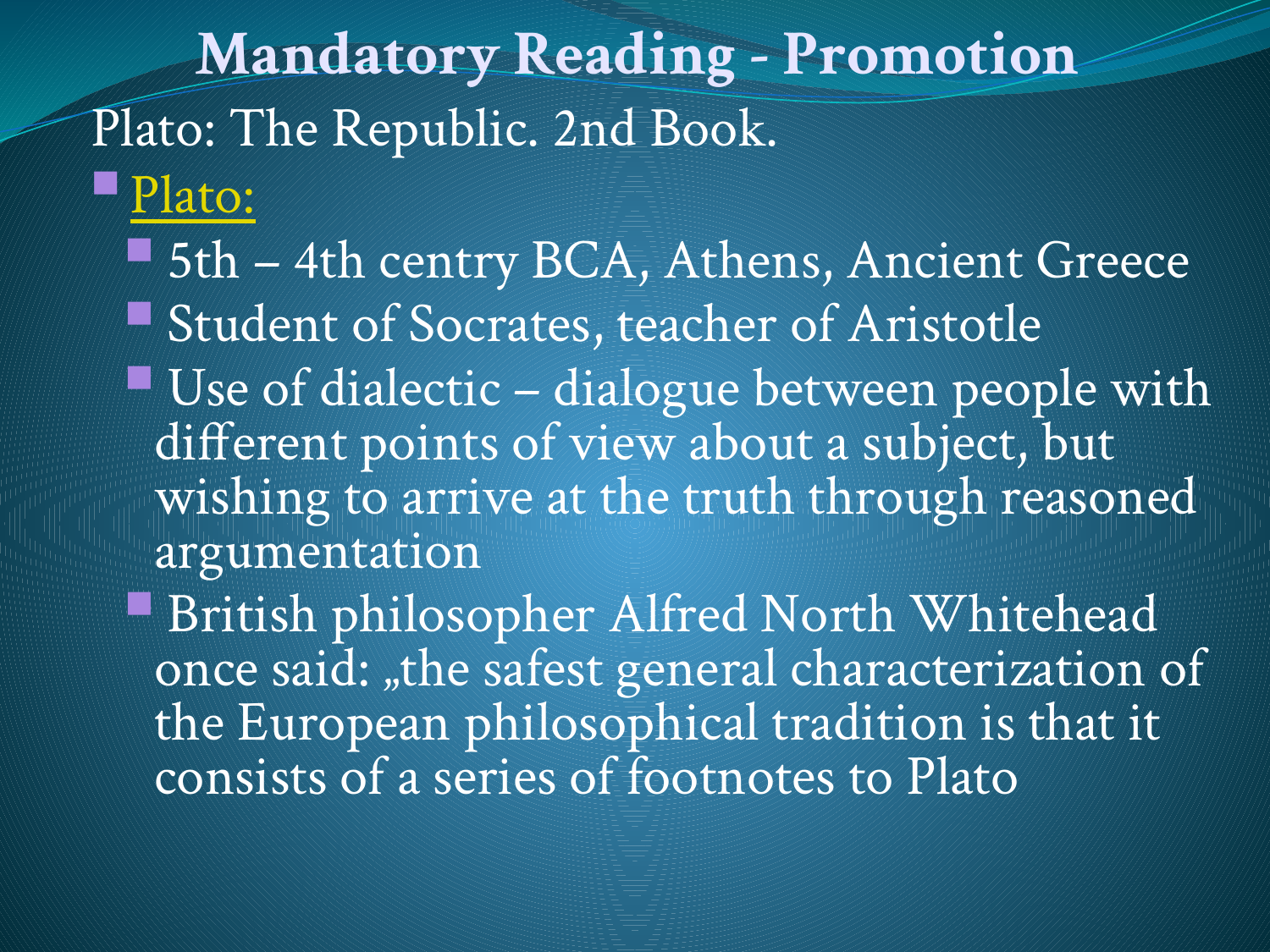

Mandatory Reading - Promotion
Plato: The Republic. 2nd Book.
Plato:
 5th – 4th centry BCA, Athens, Ancient Greece
 Student of Socrates, teacher of Aristotle
 Use of dialectic – dialogue between people with different points of view about a subject, but wishing to arrive at the truth through reasoned argumentation
 British philosopher Alfred North Whitehead once said: „the safest general characterization of the European philosophical tradition is that it consists of a series of footnotes to Plato